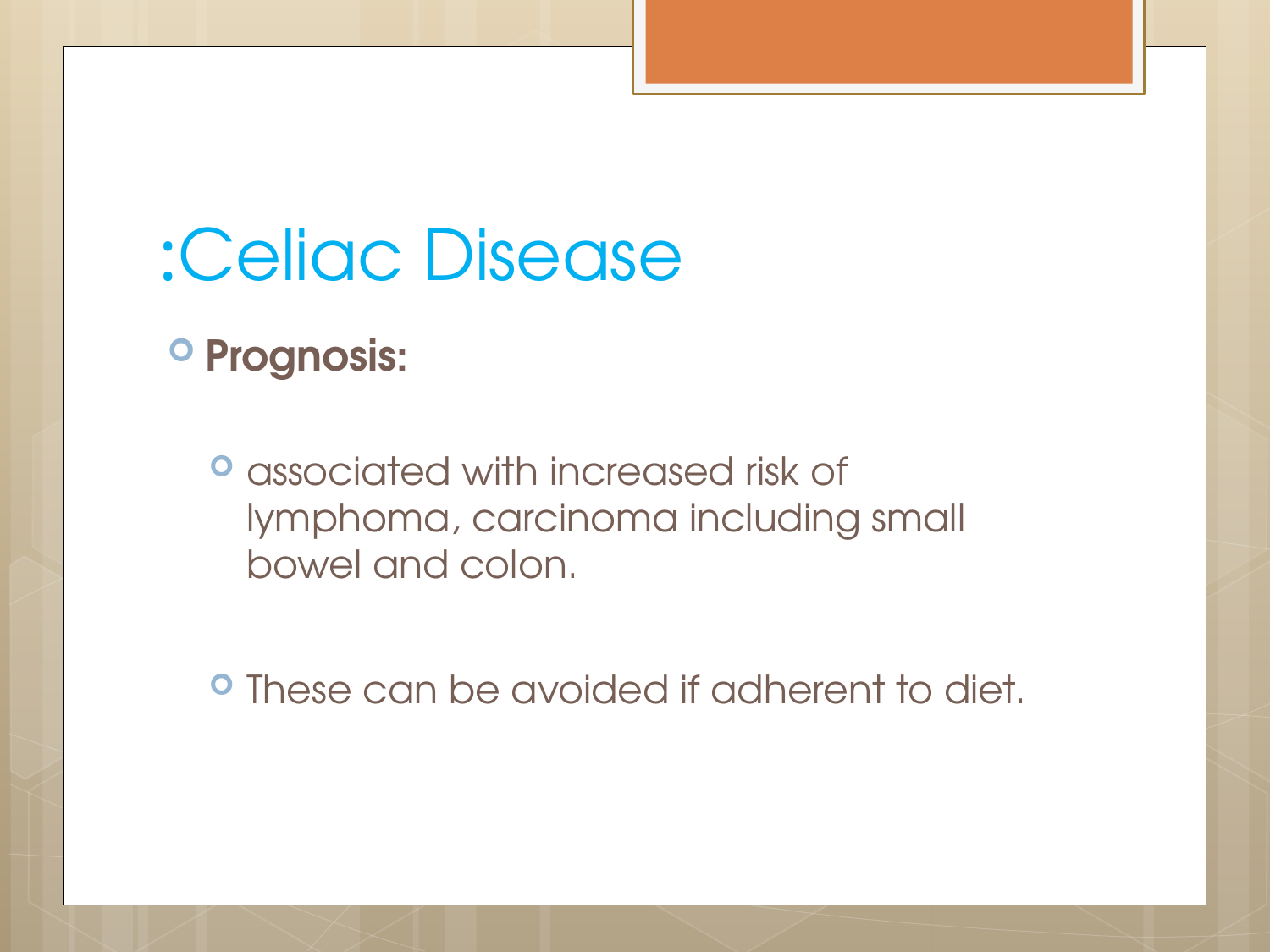

# Celiac Disease:
Prognosis:

associated with increased risk of lymphoma, carcinoma including small bowel and colon.

These can be avoided if adherent to diet.